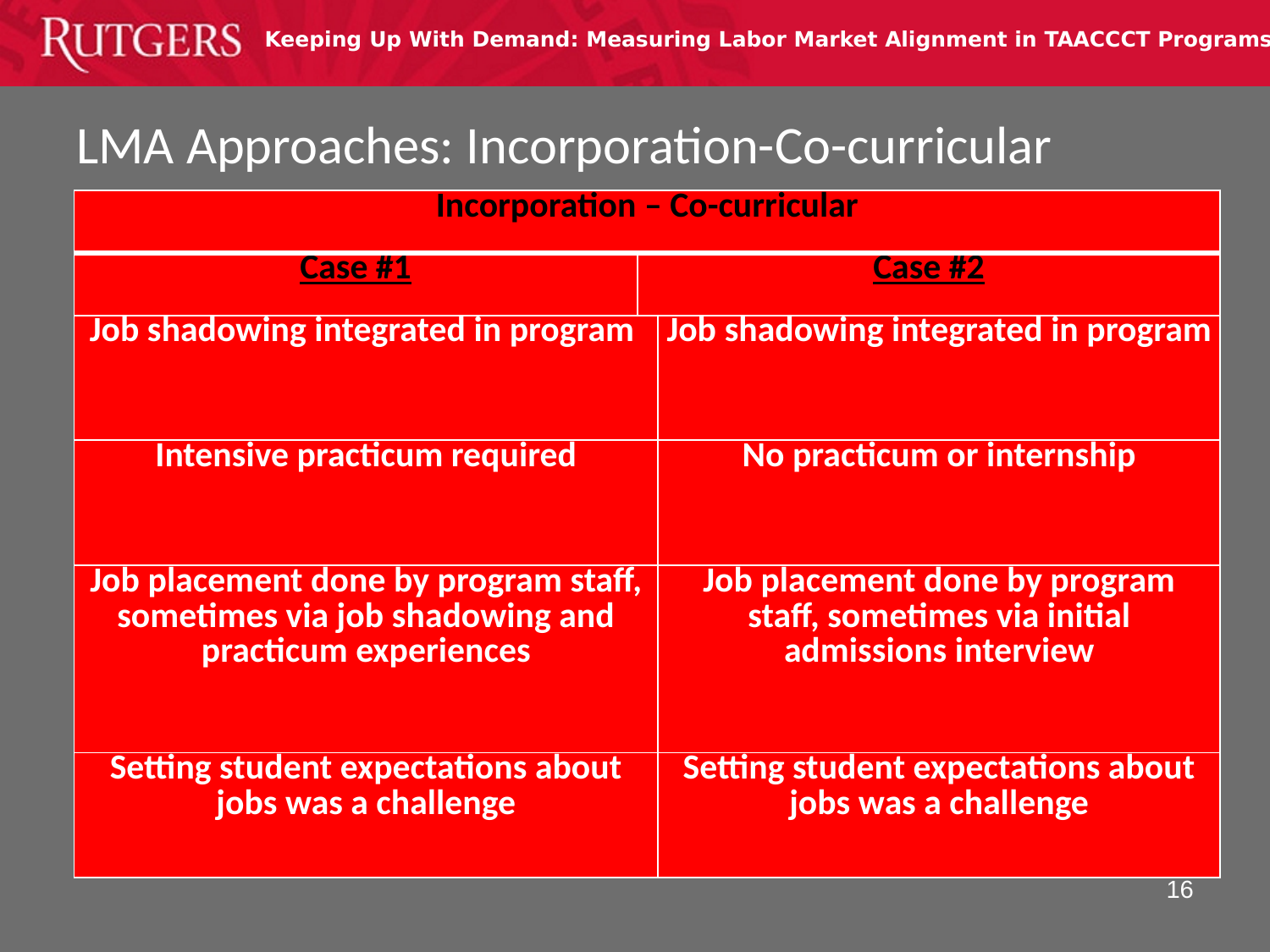

# LMA Approaches: Incorporation-Co-curricular
| Incorporation – Co-curricular |  |  |
| --- | --- | --- |
| Case #1 | Case #2 |  |
| Job shadowing integrated in program |  | Job shadowing integrated in program |
| Intensive practicum required |  | No practicum or internship |
| Job placement done by program staff, sometimes via job shadowing and practicum experiences |  | Job placement done by program staff, sometimes via initial admissions interview |
| Setting student expectations about jobs was a challenge |  | Setting student expectations about jobs was a challenge |
16